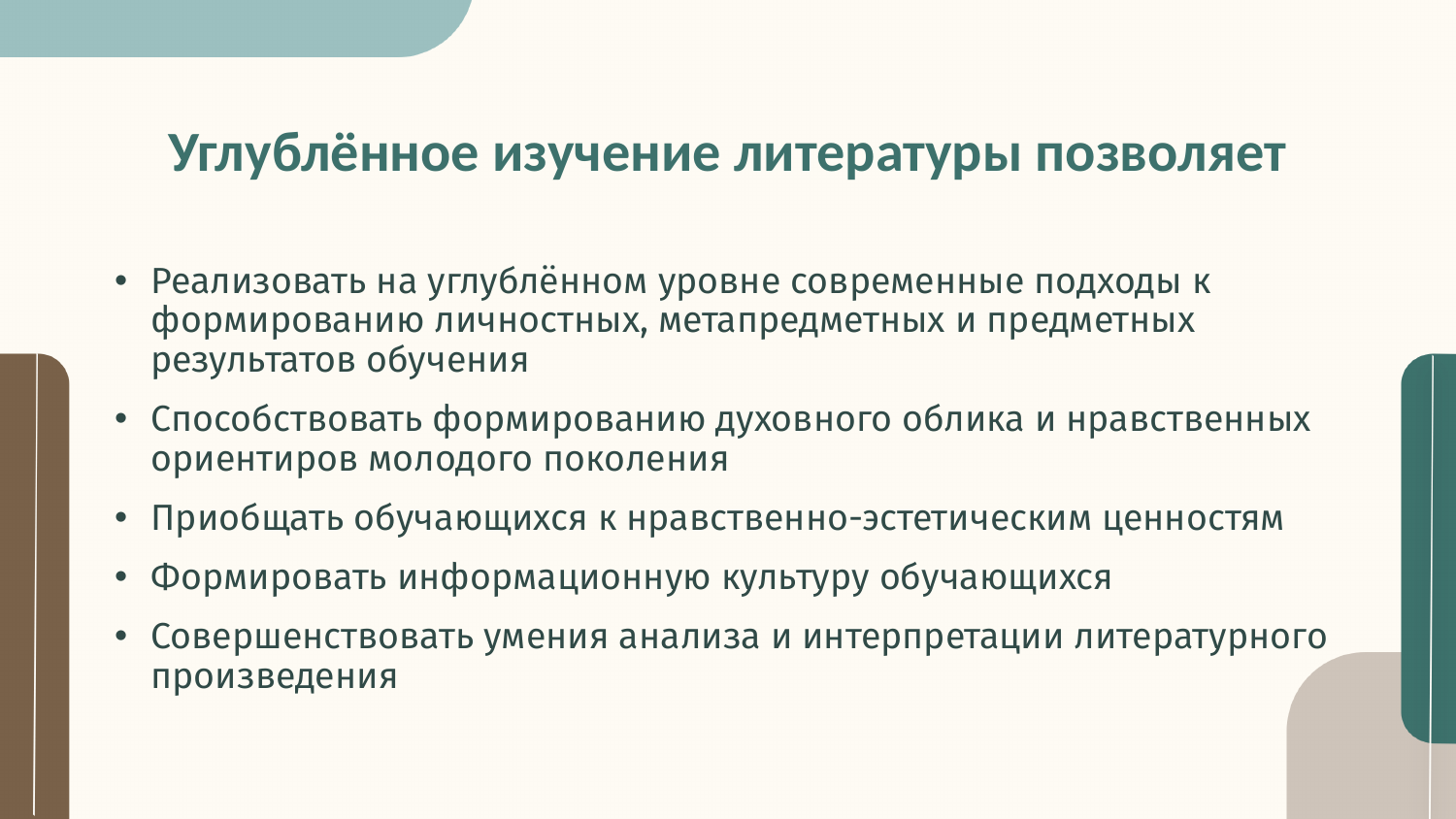

# Углублённое изучение литературы позволяет
Реализовать на углублённом уровне современные подходы к формированию личностных, метапредметных и предметных результатов обучения
Способствовать формированию духовного облика и нравственных ориентиров молодого поколения
Приобщать обучающихся к нравственно-эстетическим ценностям
Формировать информационную культуру обучающихся
Совершенствовать умения анализа и интерпретации литературного произведения